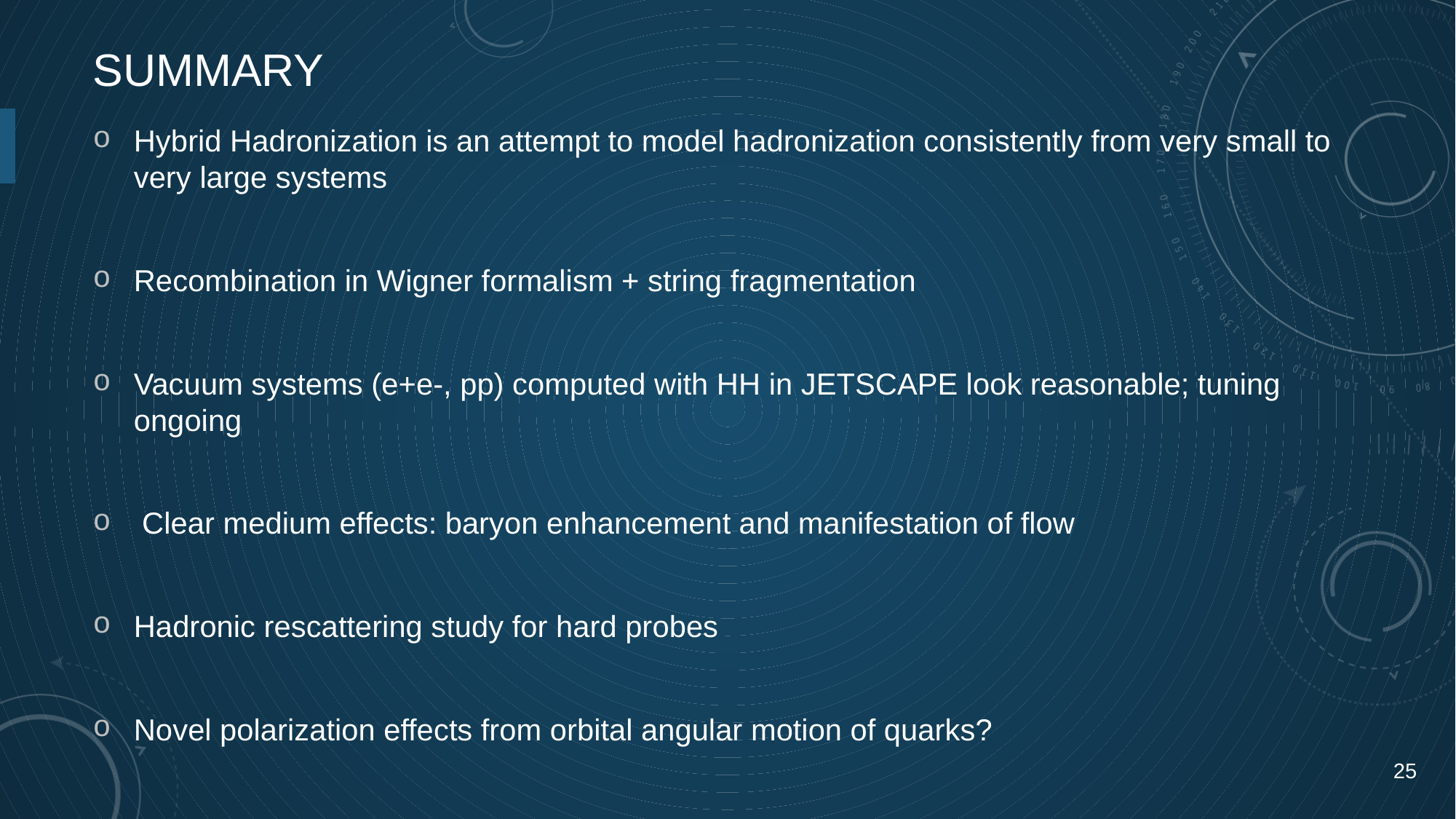

# summary
Hybrid Hadronization is an attempt to model hadronization consistently from very small to very large systems

Recombination in Wigner formalism + string fragmentation

Vacuum systems (e+e-, pp) computed with HH in JETSCAPE look reasonable; tuning ongoing

 Clear medium effects: baryon enhancement and manifestation of flow

Hadronic rescattering study for hard probes

Novel polarization effects from orbital angular motion of quarks?